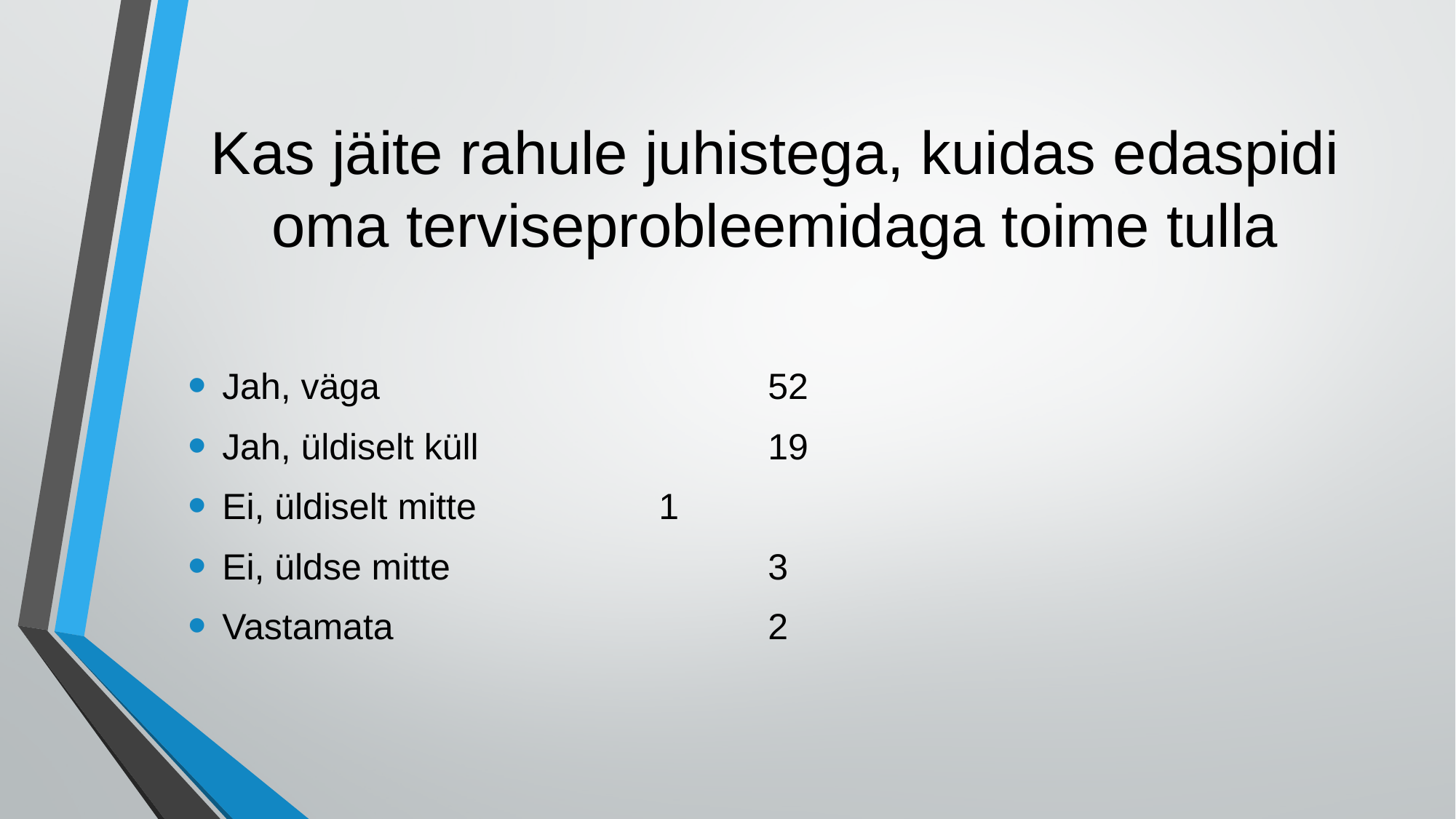

# Kas jäite rahule juhistega, kuidas edaspidi oma terviseprobleemidaga toime tulla
Jah, väga				52
Jah, üldiselt küll			19
Ei, üldiselt mitte		1
Ei, üldse mitte			3
Vastamata				2